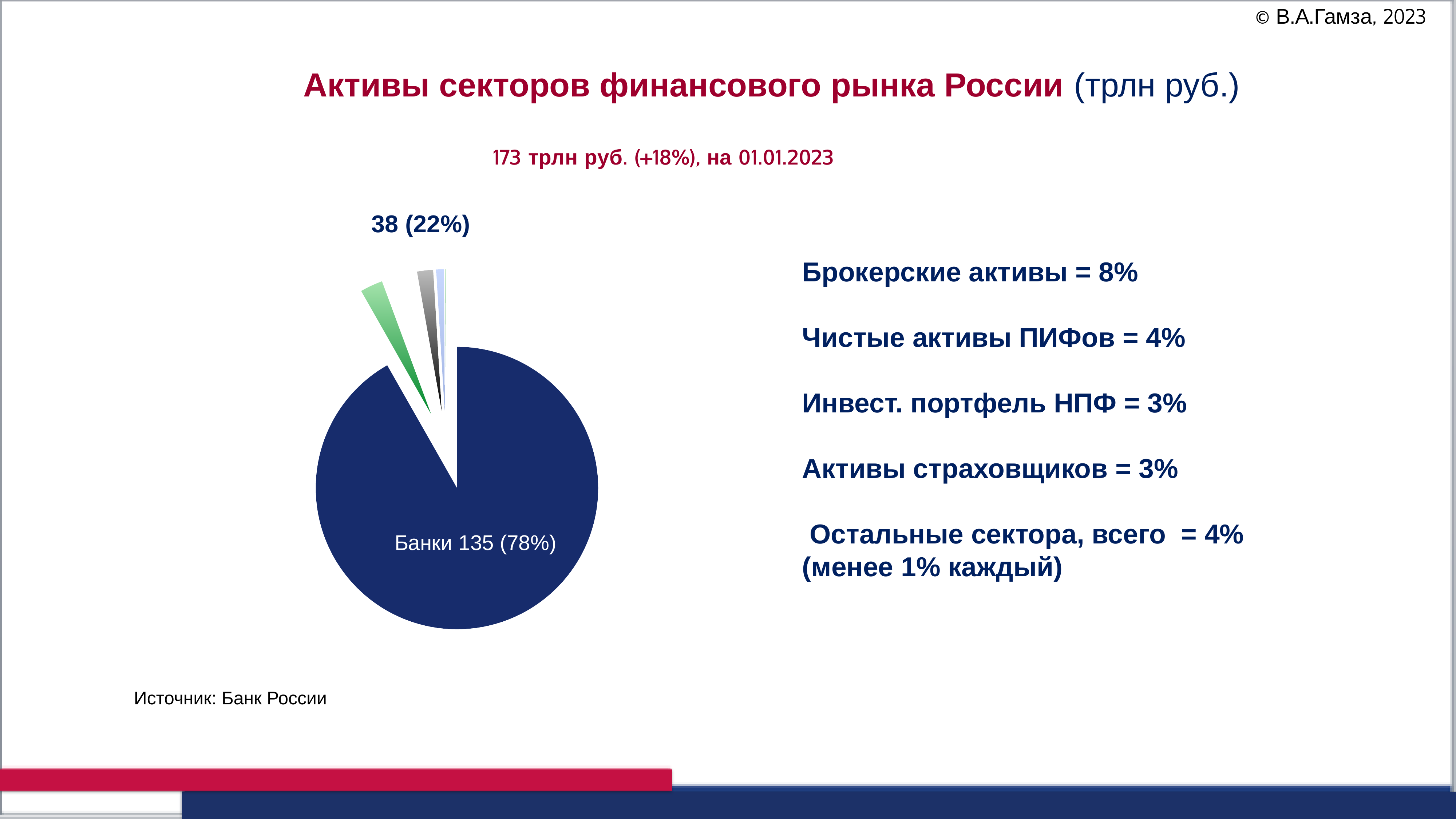

© В.А.Гамза, 2023
1
           Активы секторов финансового рынка России (трлн руб.)

### Chart:  173 трлн руб. (+18%), на 01.01.2023

| Category |   01.01.2015 |
|---|---|
| Банки                      | 77653.0 |
| НПФ                         | 2187.0 |
| ПИФы                       | 2409.0 |
| Страховщики          | 1547.0 |
| РЦБ   | 756.0 |
| МФО                              | 57.0 |
Брокерские активы = 8%

Чистые активы ПИФов = 4%

Инвест. портфель НПФ = 3%

Активы страховщиков = 3%

 Остальные сектора, всего  = 4%
(менее 1% каждый)

Источник: Банк России